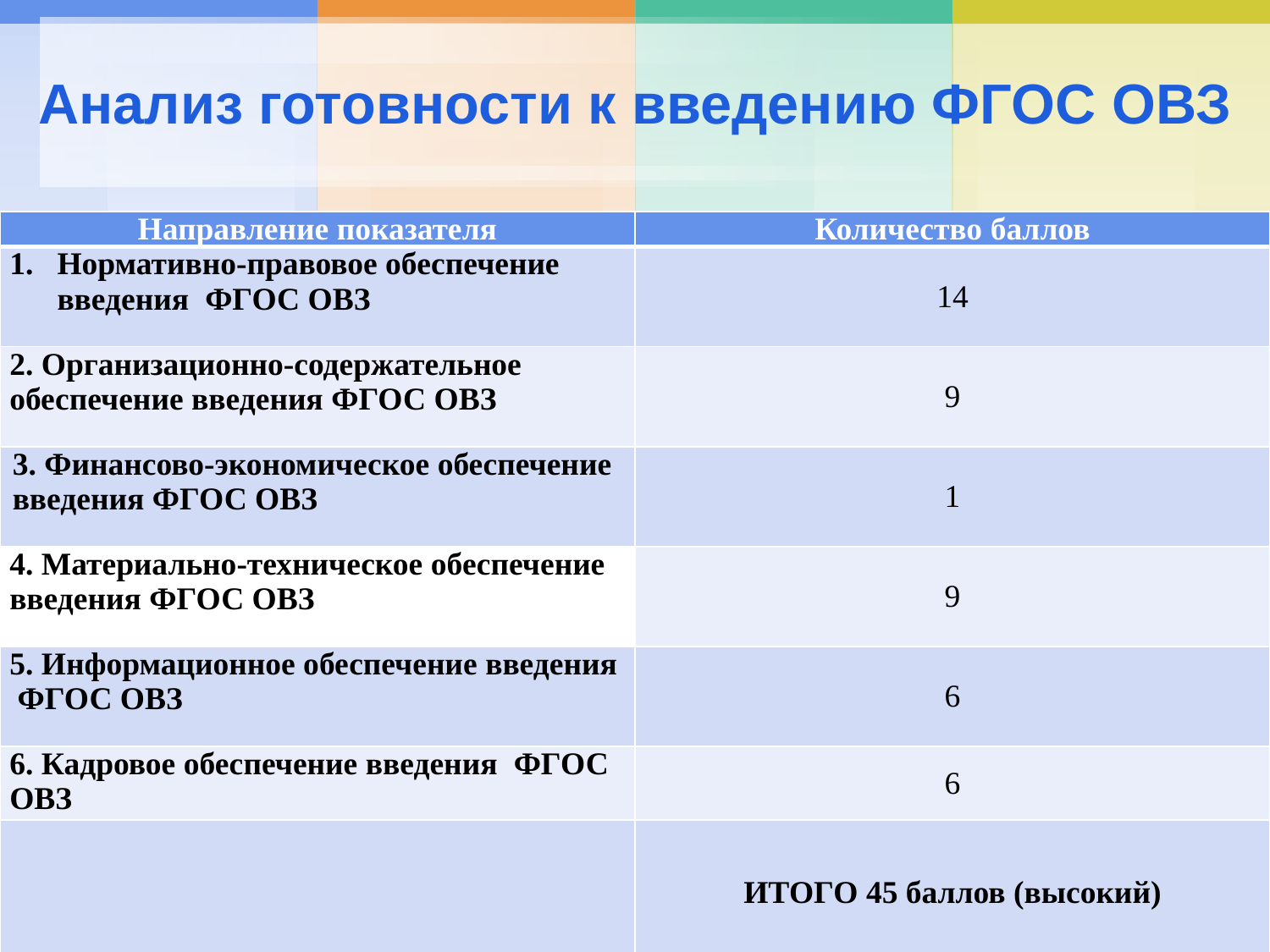

# Анализ готовности к введению ФГОС ОВЗ
| Направление показателя | Количество баллов |
| --- | --- |
| Нормативно-правовое обеспечение введения ФГОС ОВЗ | 14 |
| 2. Организационно-содержательное обеспечение введения ФГОС ОВЗ | 9 |
| 3. Финансово-экономическое обеспечение введения ФГОС ОВЗ | 1 |
| 4. Материально-техническое обеспечение введения ФГОС ОВЗ | 9 |
| 5. Информационное обеспечение введения ФГОС ОВЗ | 6 |
| 6. Кадровое обеспечение введения ФГОС ОВЗ | 6 |
|  | ИТОГО 45 баллов (высокий) |
18